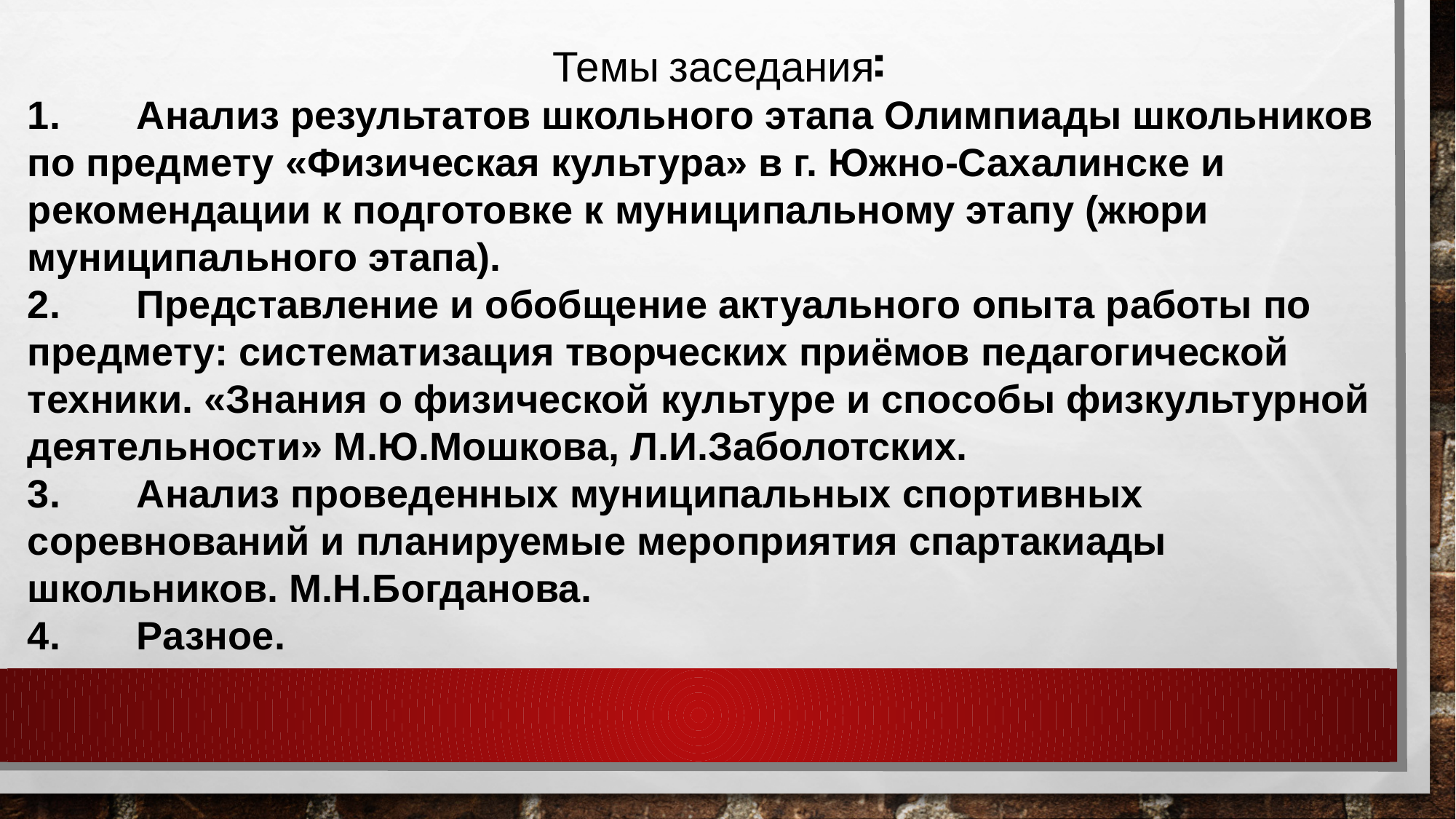

Темы заседания:
1.	Анализ результатов школьного этапа Олимпиады школьников по предмету «Физическая культура» в г. Южно-Сахалинске и рекомендации к подготовке к муниципальному этапу (жюри муниципального этапа).
2.	Представление и обобщение актуального опыта работы по предмету: систематизация творческих приёмов педагогической техники. «Знания о физической культуре и способы физкультурной деятельности» М.Ю.Мошкова, Л.И.Заболотских.
3.	Анализ проведенных муниципальных спортивных соревнований и планируемые мероприятия спартакиады школьников. М.Н.Богданова.
4.	Разное.